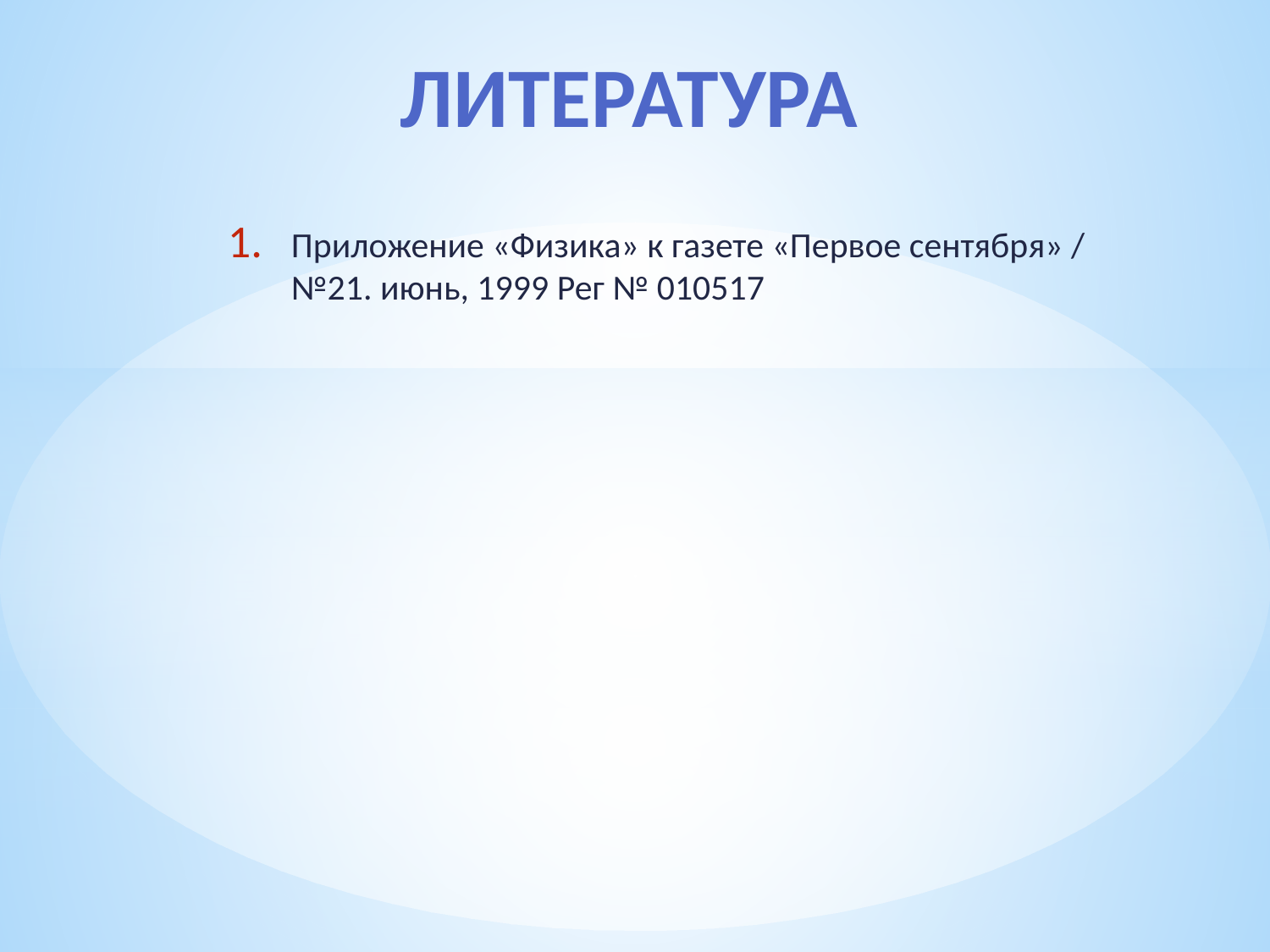

# ЛИТЕРАТУРА
Приложение «Физика» к газете «Первое сентября» / №21. июнь, 1999 Рег № 010517